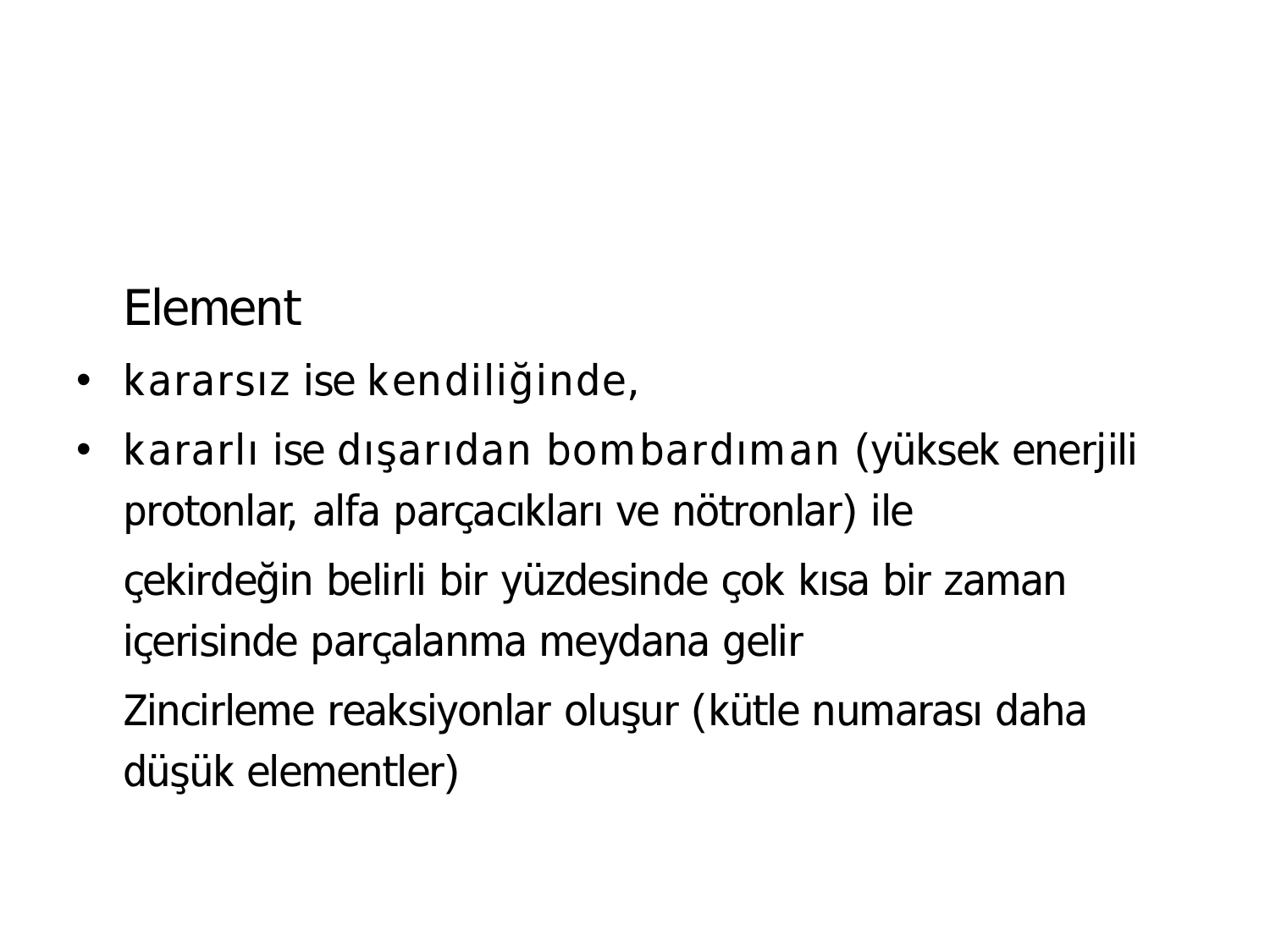

#
	Element
kararsız ise kendiliğinde,
kararlı ise dışarıdan bombardıman (yüksek enerjili protonlar, alfa parçacıkları ve nötronlar) ile
	çekirdeğin belirli bir yüzdesinde çok kısa bir zaman içerisinde parçalanma meydana gelir
	Zincirleme reaksiyonlar oluşur (kütle numarası daha düşük elementler)